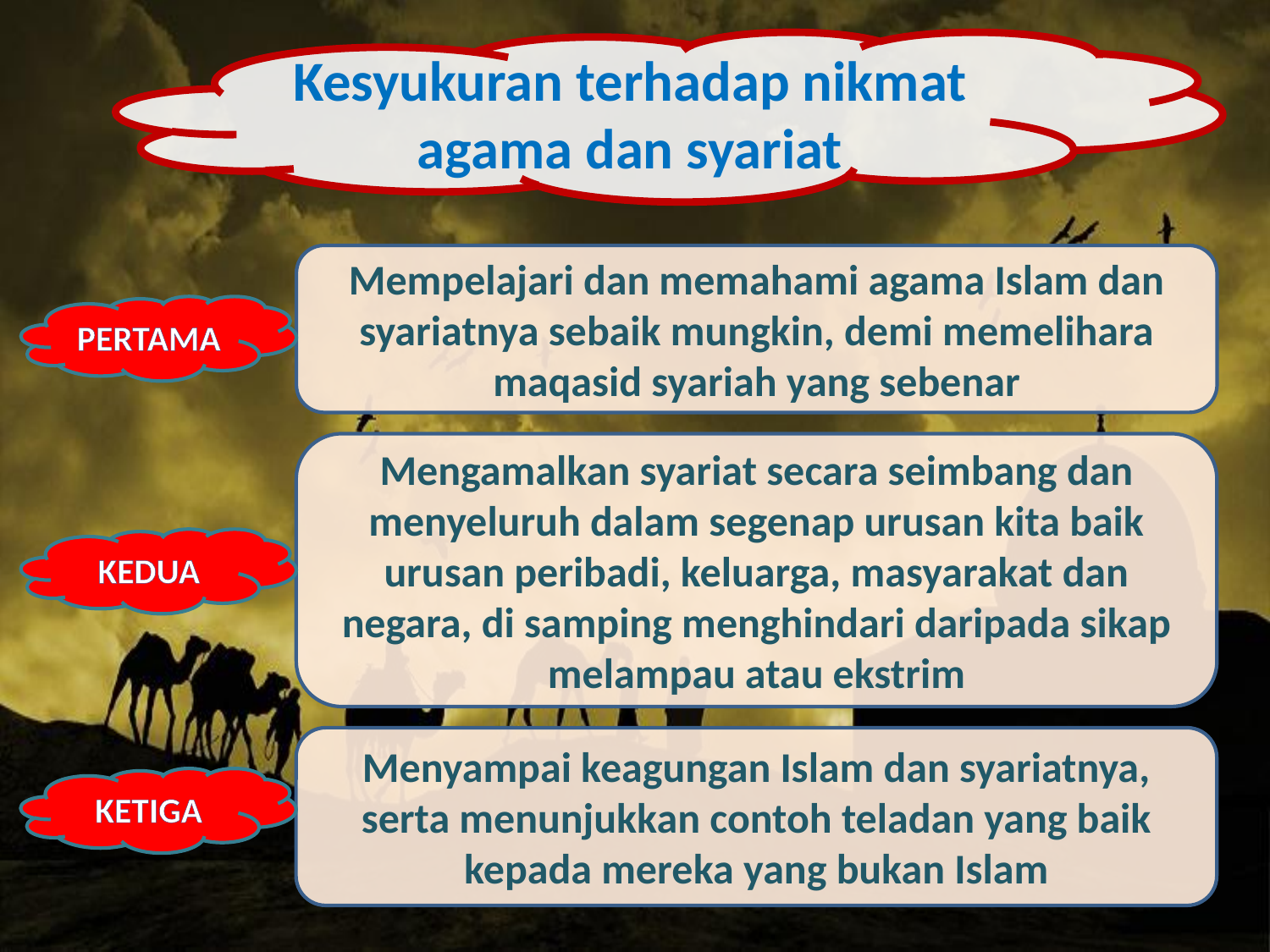

Kesyukuran terhadap nikmat agama dan syariat
Mempelajari dan memahami agama Islam dan syariatnya sebaik mungkin, demi memelihara maqasid syariah yang sebenar
PERTAMA
Mengamalkan syariat secara seimbang dan menyeluruh dalam segenap urusan kita baik urusan peribadi, keluarga, masyarakat dan negara, di samping menghindari daripada sikap melampau atau ekstrim
KEDUA
Menyampai keagungan Islam dan syariatnya, serta menunjukkan contoh teladan yang baik kepada mereka yang bukan Islam
KETIGA